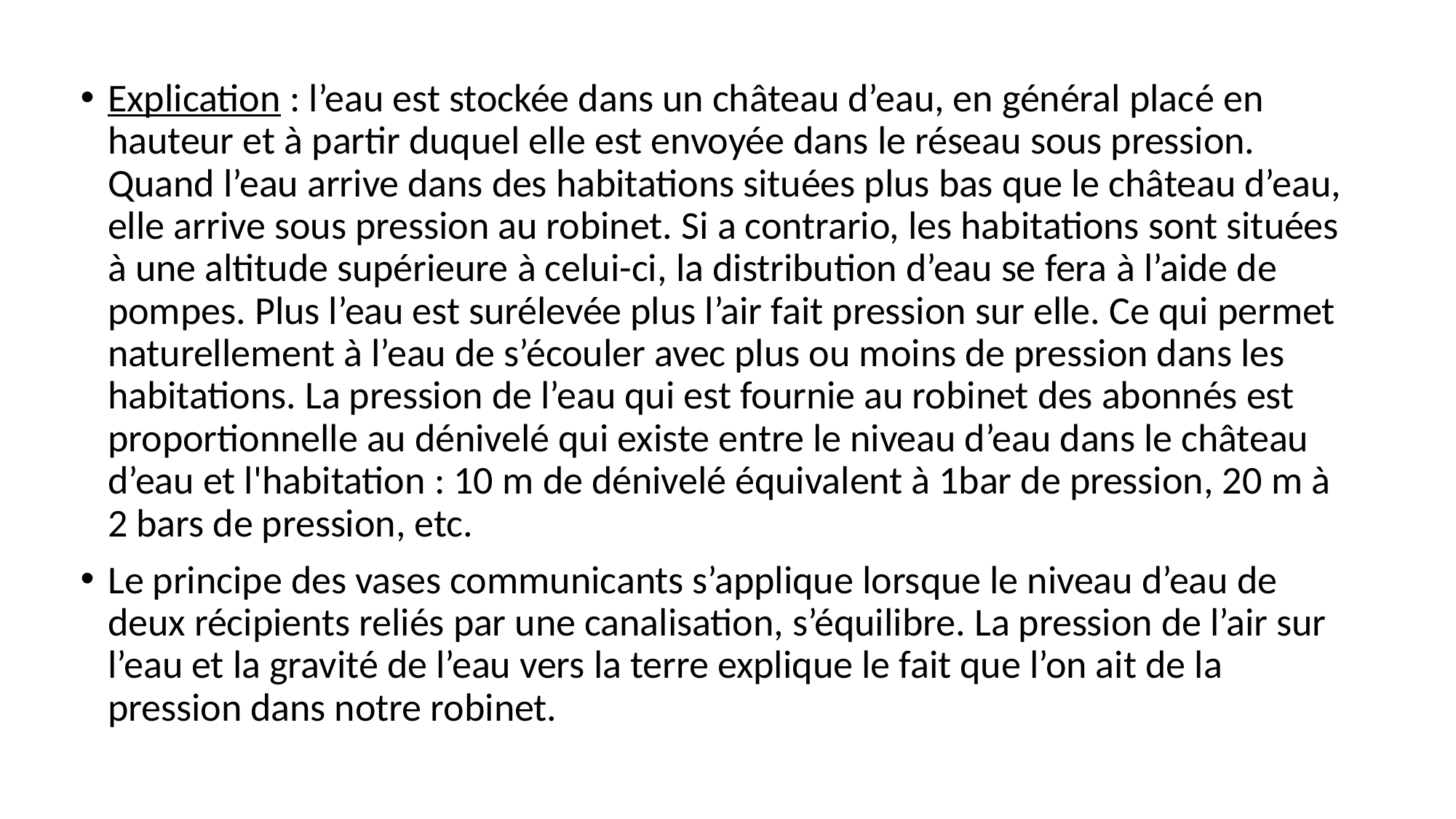

Explication : l’eau est stockée dans un château d’eau, en général placé en hauteur et à partir duquel elle est envoyée dans le réseau sous pression. Quand l’eau arrive dans des habitations situées plus bas que le château d’eau, elle arrive sous pression au robinet. Si a contrario, les habitations sont situées à une altitude supérieure à celui-ci, la distribution d’eau se fera à l’aide de pompes. Plus l’eau est surélevée plus l’air fait pression sur elle. Ce qui permet naturellement à l’eau de s’écouler avec plus ou moins de pression dans les habitations. La pression de l’eau qui est fournie au robinet des abonnés est proportionnelle au dénivelé qui existe entre le niveau d’eau dans le château d’eau et l'habitation : 10 m de dénivelé équivalent à 1bar de pression, 20 m à 2 bars de pression, etc.
Le principe des vases communicants s’applique lorsque le niveau d’eau de deux récipients reliés par une canalisation, s’équilibre. La pression de l’air sur l’eau et la gravité de l’eau vers la terre explique le fait que l’on ait de la pression dans notre robinet.